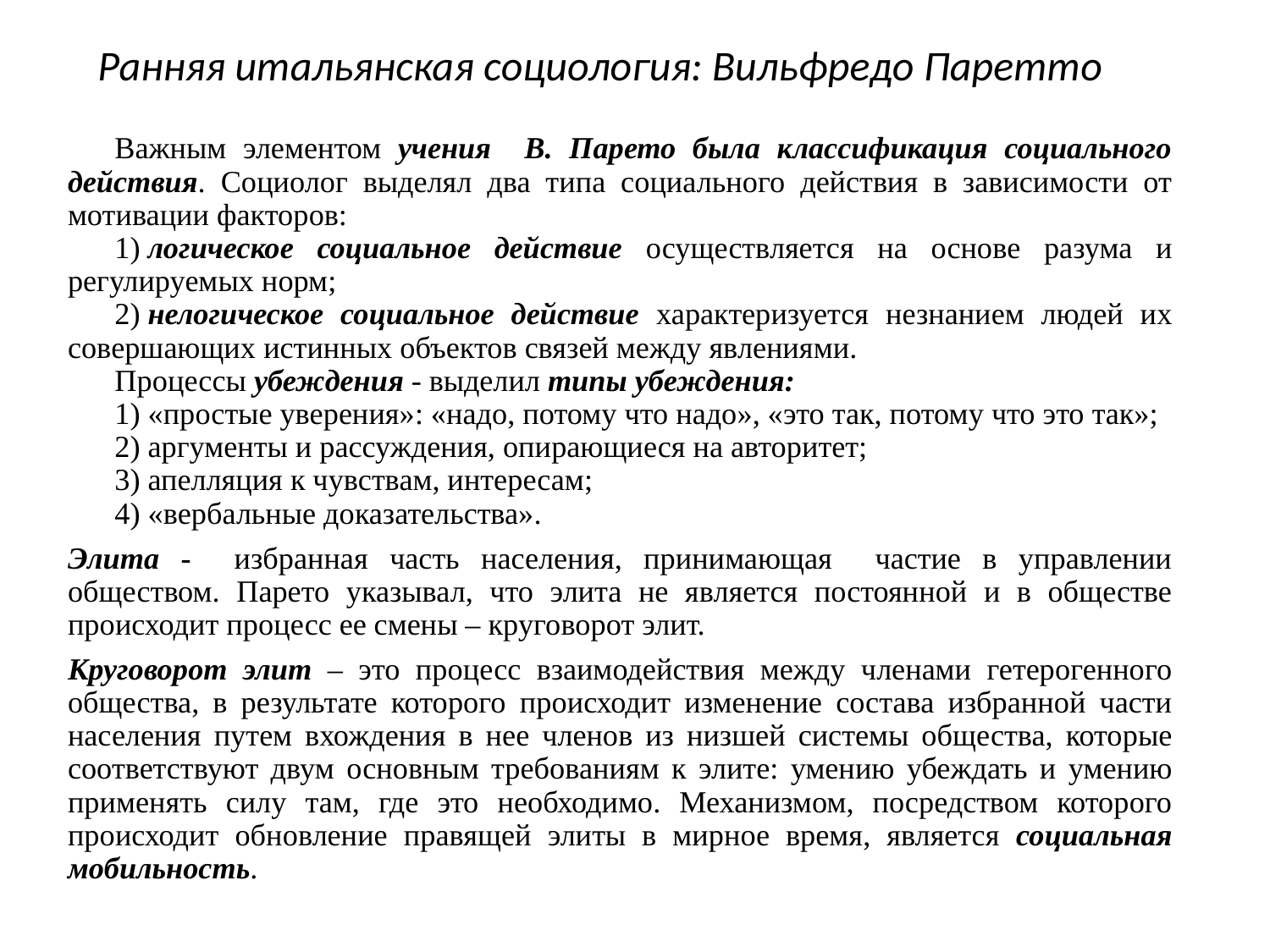

# Ранняя итальянская социология: Вильфредо Паретто
Важным элементом учения  В. Парето была классификация социального действия. Социолог выделял два типа социального действия в зависимости от мотивации факторов:
1) логическое социальное действие осуществляется на основе разума и регулируемых норм;
2) нелогическое социальное действие характеризуется незнанием людей их совершающих истинных объектов связей между явлениями.
Процессы убеждения - выделил типы убеждения:
1) «простые уверения»: «надо, потому что надо», «это так, потому что это так»;
2) аргументы и рассуждения, опирающиеся на авторитет;
3) апелляция к чувствам, интересам;
4) «вербальные доказательства».
Элита -  избранная часть населения, принимающая  частие в управлении обществом. Парето указывал, что элита не является постоянной и в обществе происходит процесс ее смены – круговорот элит.
Круговорот элит – это процесс взаимодействия между членами гетерогенного общества, в результате которого происходит изменение состава избранной части населения путем вхождения в нее членов из низшей системы общества, которые соответствуют двум основным требованиям к элите: умению убеждать и умению применять силу там, где это необходимо. Механизмом, посредством которого происходит обновление правящей элиты в мирное время, является социальная мобильность.